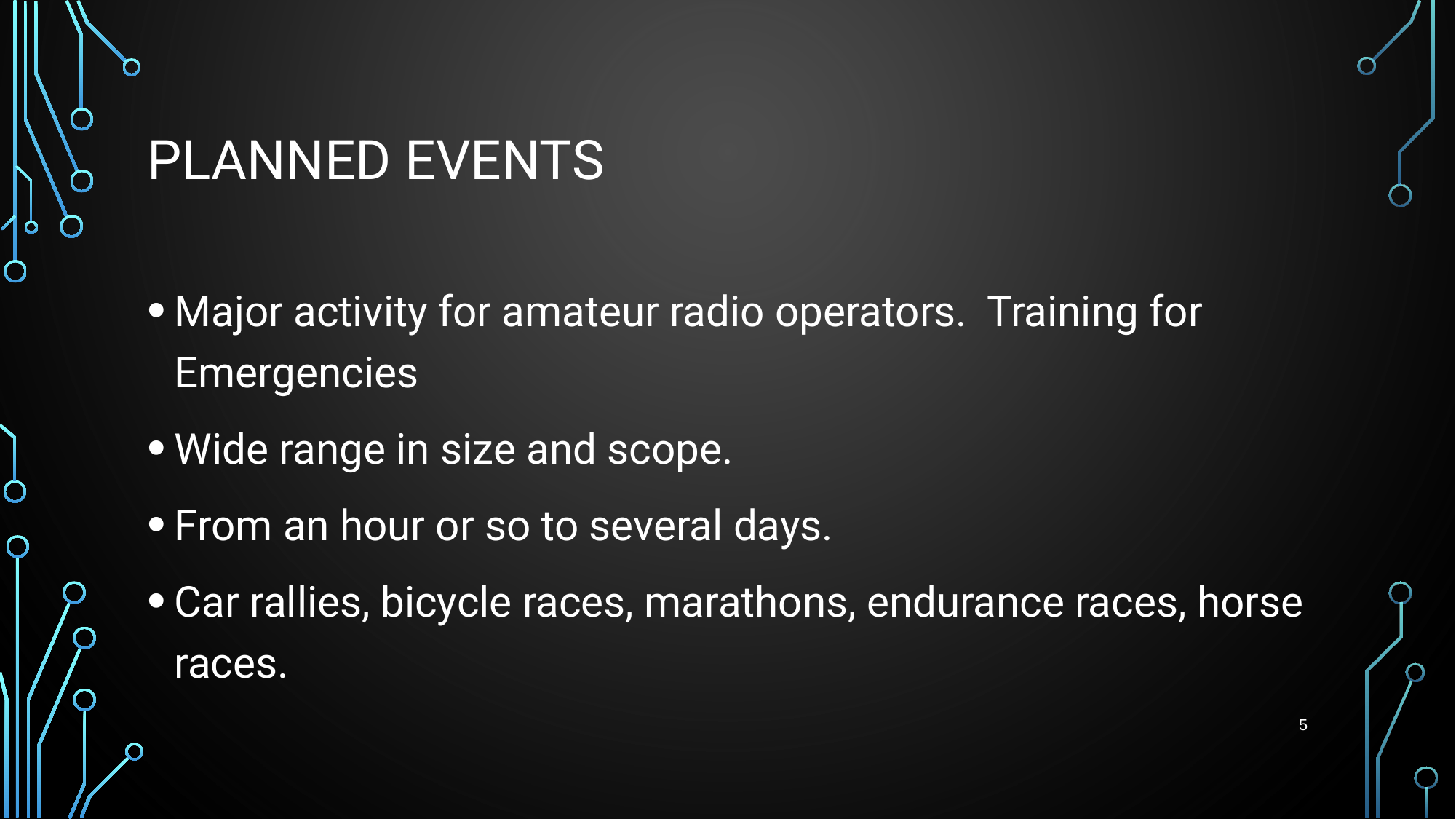

# Planned Events
Major activity for amateur radio operators.  Training for Emergencies
Wide range in size and scope.
From an hour or so to several days.
Car rallies, bicycle races, marathons, endurance races, horse races.

5